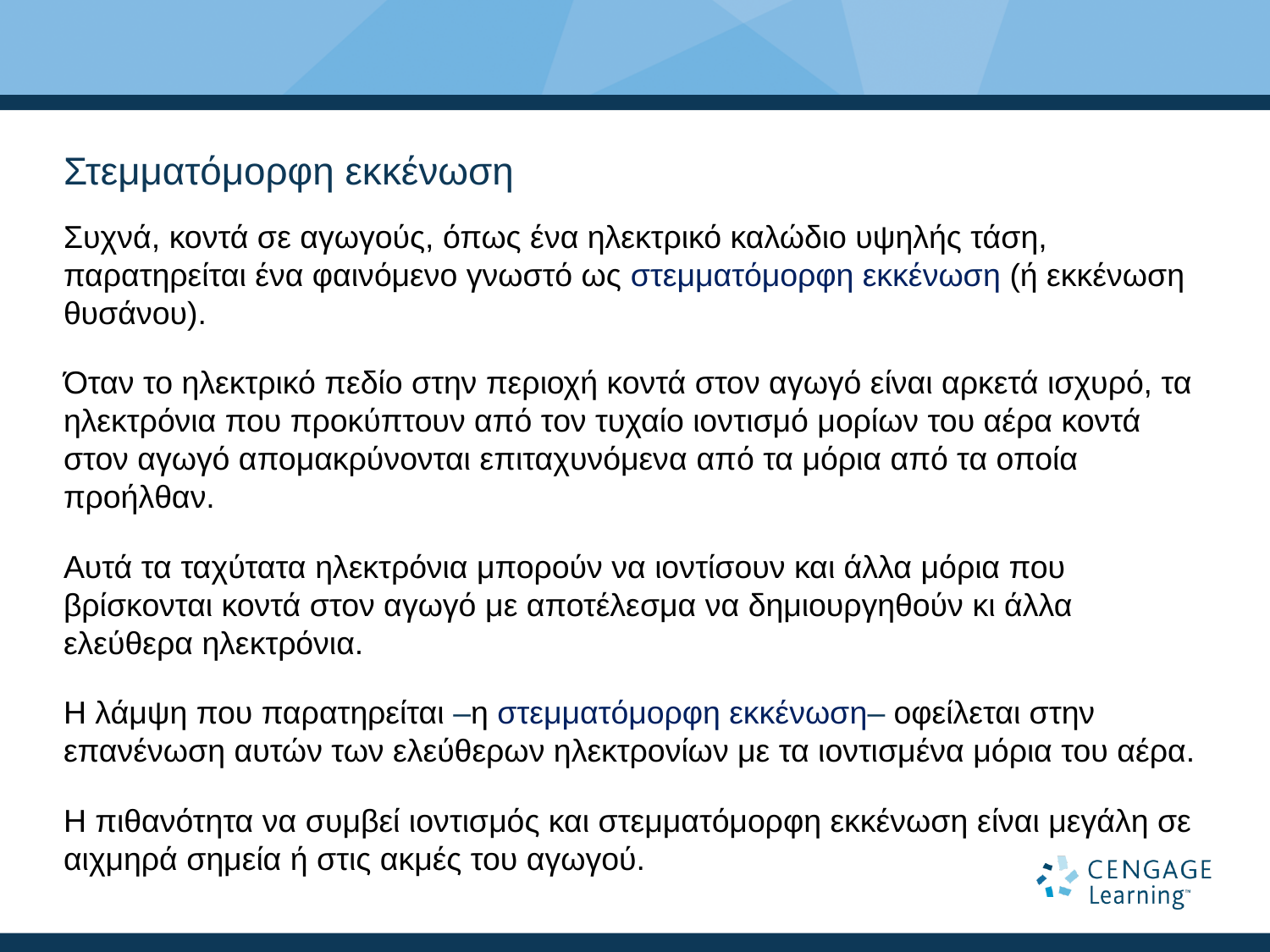

# Στεμματόμορφη εκκένωση
Συχνά, κοντά σε αγωγούς, όπως ένα ηλεκτρικό καλώδιο υψηλής τάση, παρατηρείται ένα φαινόμενο γνωστό ως στεμματόμορφη εκκένωση (ή εκκένωση θυσάνου).
Όταν το ηλεκτρικό πεδίο στην περιοχή κοντά στον αγωγό είναι αρκετά ισχυρό, τα ηλεκτρόνια που προκύπτουν από τον τυχαίο ιοντισμό μορίων του αέρα κοντά στον αγωγό απομακρύνονται επιταχυνόμενα από τα μόρια από τα οποία προήλθαν.
Αυτά τα ταχύτατα ηλεκτρόνια μπορούν να ιοντίσουν και άλλα μόρια που βρίσκονται κοντά στον αγωγό με αποτέλεσμα να δημιουργηθούν κι άλλα ελεύθερα ηλεκτρόνια.
Η λάμψη που παρατηρείται –η στεμματόμορφη εκκένωση– οφείλεται στην επανένωση αυτών των ελεύθερων ηλεκτρονίων με τα ιοντισμένα μόρια του αέρα.
Η πιθανότητα να συμβεί ιοντισμός και στεμματόμορφη εκκένωση είναι μεγάλη σε αιχμηρά σημεία ή στις ακμές του αγωγού.